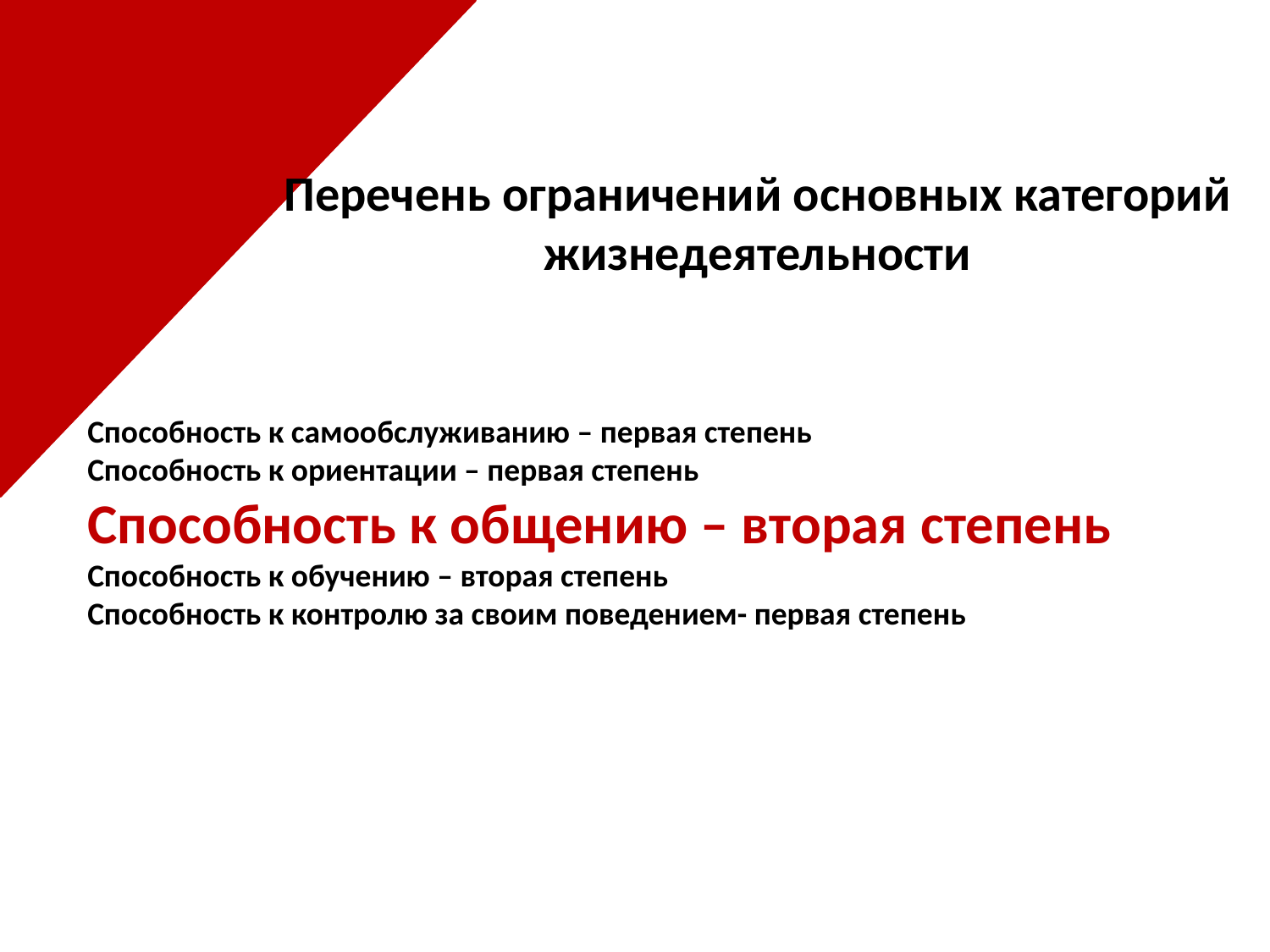

Перечень ограничений основных категорий жизнедеятельности
#
Способность к самообслуживанию – первая степень
Способность к ориентации – первая степень
Способность к общению – вторая степень
Способность к обучению – вторая степень
Способность к контролю за своим поведением- первая степень